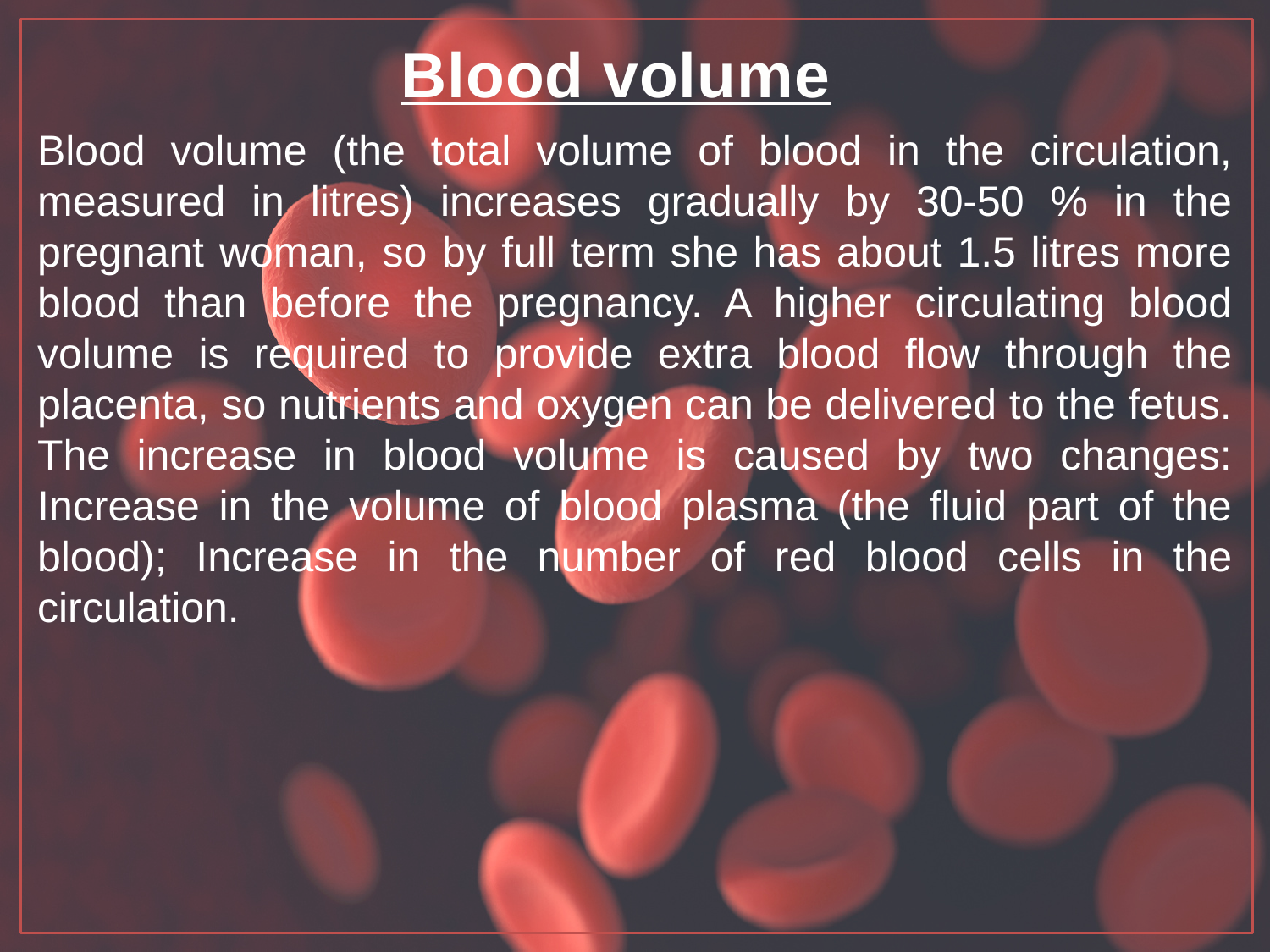

# Blood volume
Blood volume (the total volume of blood in the circulation, measured in litres) increases gradually by 30-50 % in the pregnant woman, so by full term she has about 1.5 litres more blood than before the pregnancy. A higher circulating blood volume is required to provide extra blood flow through the placenta, so nutrients and oxygen can be delivered to the fetus. The increase in blood volume is caused by two changes: Increase in the volume of blood plasma (the fluid part of the blood); Increase in the number of red blood cells in the circulation.